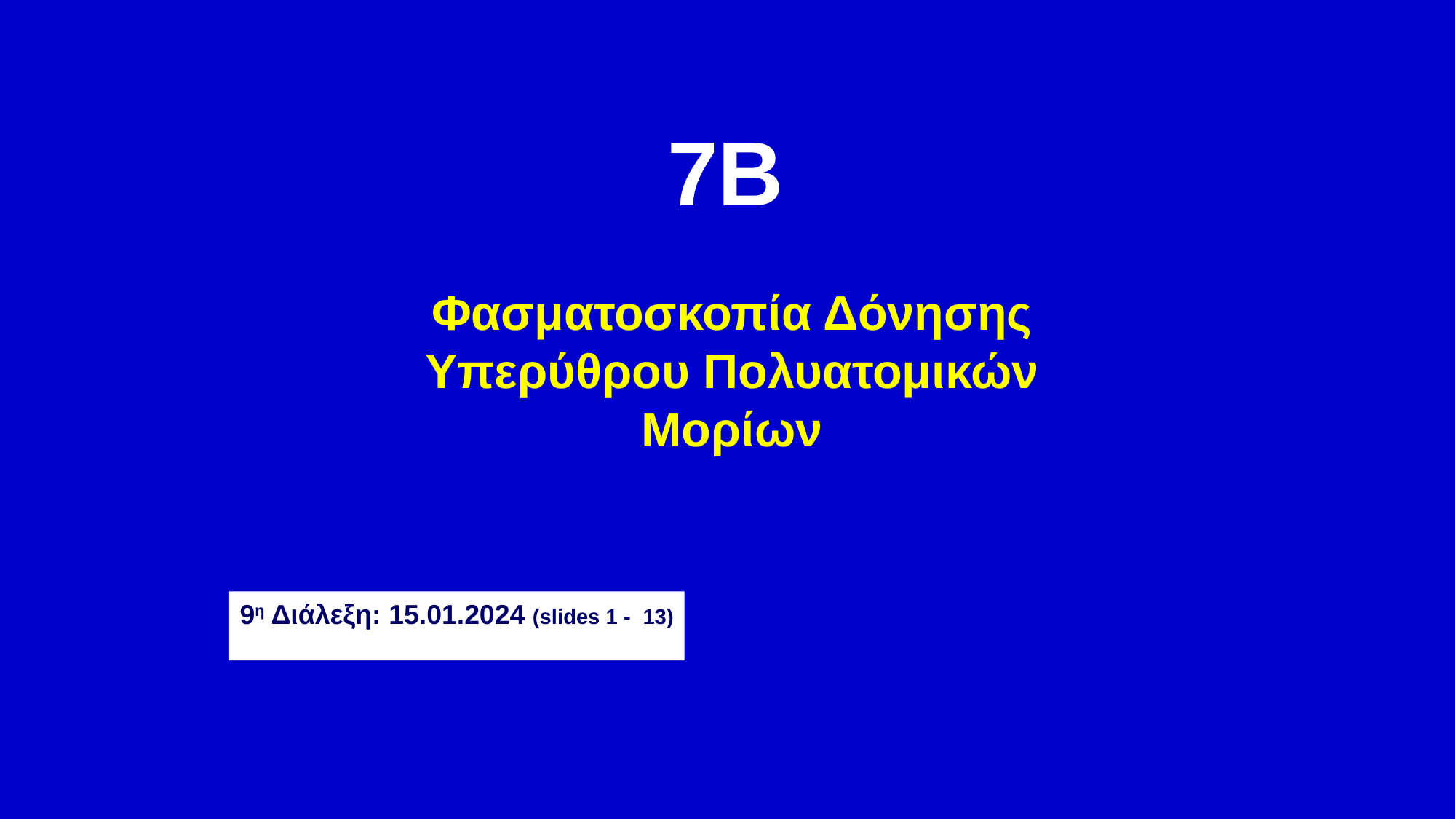

7Β

Φασματοσκοπία Δόνησης Υπερύθρου Πολυατομικών Μορίων

9η Διάλεξη: 15.01.2024 (slides 1 -  13)